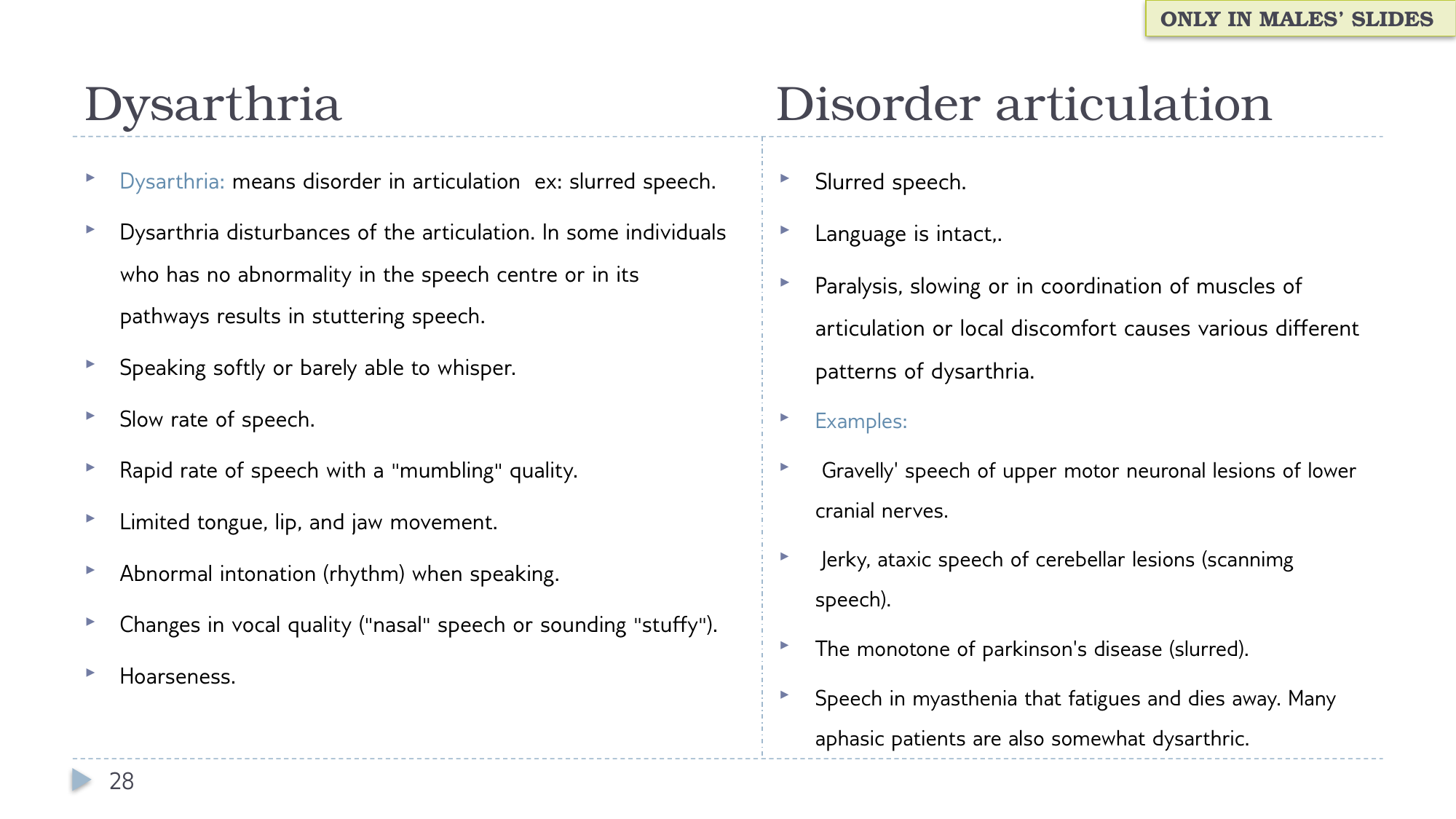

ONLY IN MALES’ SLIDES
# Dysarthria
Disorder articulation
Dysarthria: means disorder in articulation  ex: slurred speech.
Dysarthria disturbances of the articulation. In some individuals who has no abnormality in the speech centre or in its pathways results in stuttering speech.
Speaking softly or barely able to whisper.
Slow rate of speech.
Rapid rate of speech with a "mumbling" quality.
Limited tongue, lip, and jaw movement.
Abnormal intonation (rhythm) when speaking.
Changes in vocal quality ("nasal" speech or sounding "stuffy").
Hoarseness.

Slurred speech.
Language is intact,.
Paralysis, slowing or in coordination of muscles of articulation or local discomfort causes various different patterns of dysarthria.
Examples:
 Gravelly' speech of upper motor neuronal lesions of lower cranial nerves.
 Jerky, ataxic speech of cerebellar lesions (scannimg speech).
The monotone of parkinson's disease (slurred).
Speech in myasthenia that fatigues and dies away. Many aphasic patients are also somewhat dysarthric.

28